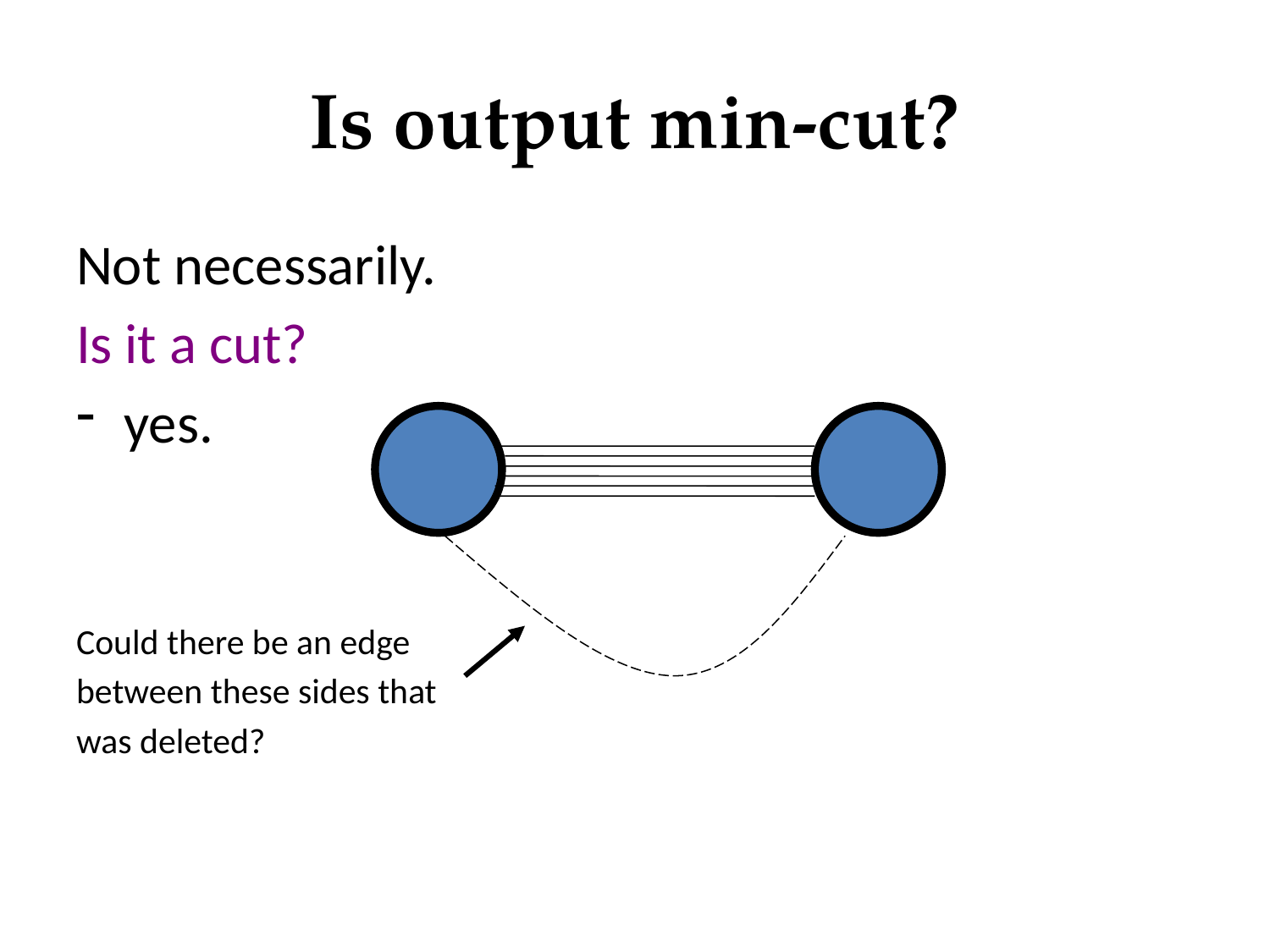

# Is output min-cut?
Not necessarily.
Is it a cut?
yes.

Could there be an edge
between these sides that
was deleted?